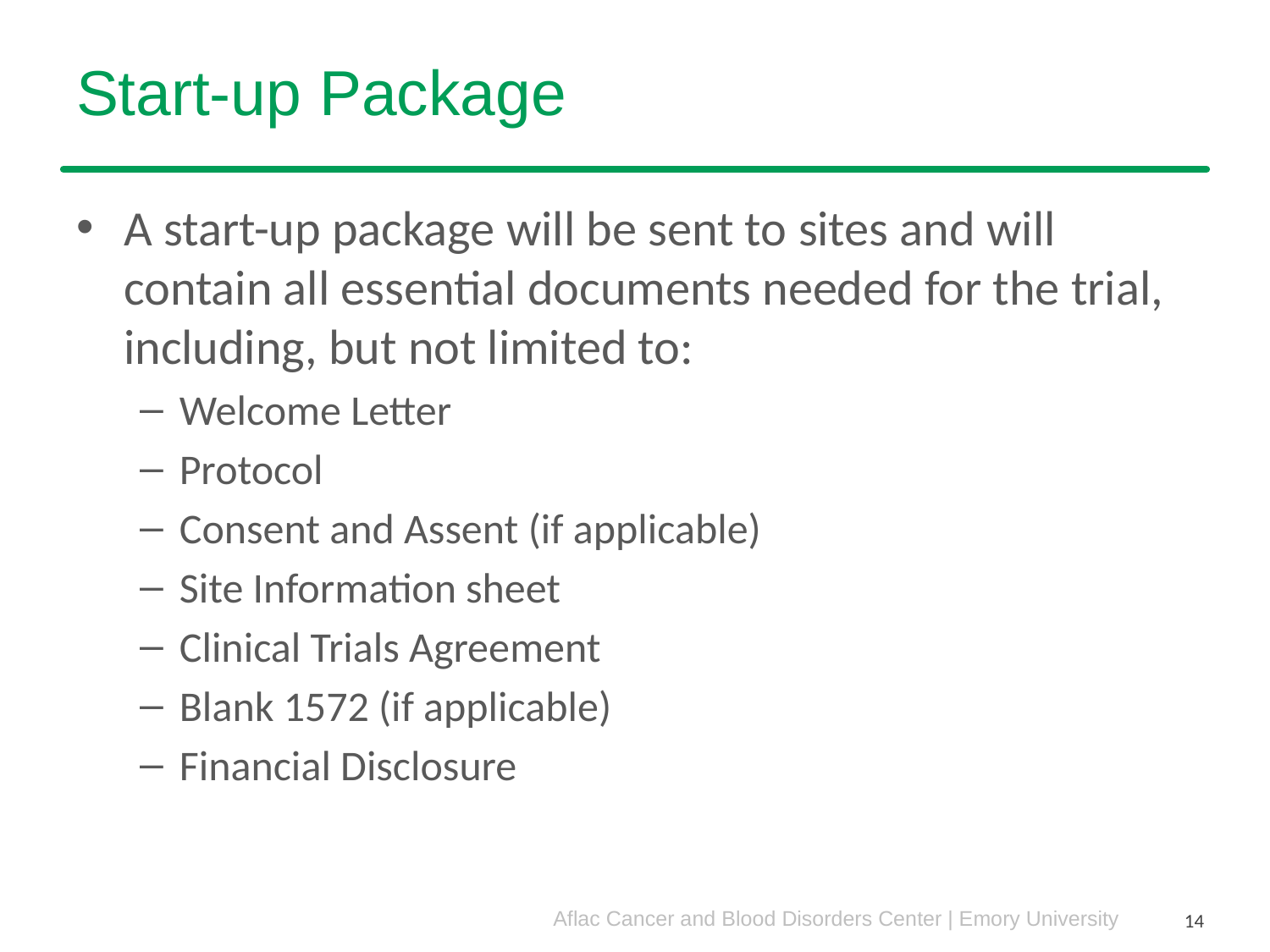

# Start-up Package
A start-up package will be sent to sites and will contain all essential documents needed for the trial, including, but not limited to:
Welcome Letter
Protocol
Consent and Assent (if applicable)
Site Information sheet
Clinical Trials Agreement
Blank 1572 (if applicable)
Financial Disclosure

14